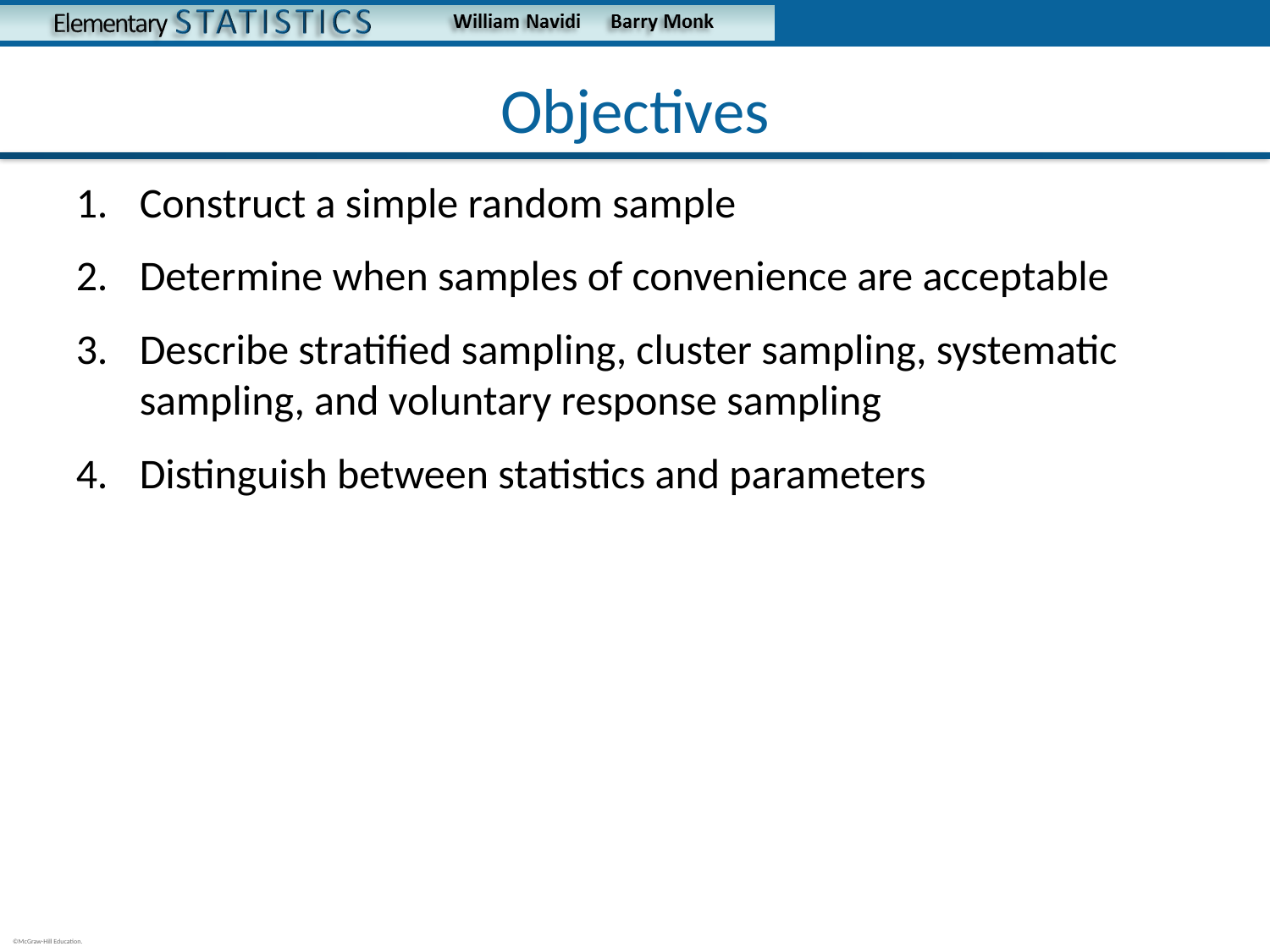

# Objectives
Construct a simple random sample
Determine when samples of convenience are acceptable
Describe stratified sampling, cluster sampling, systematic sampling, and voluntary response sampling
Distinguish between statistics and parameters